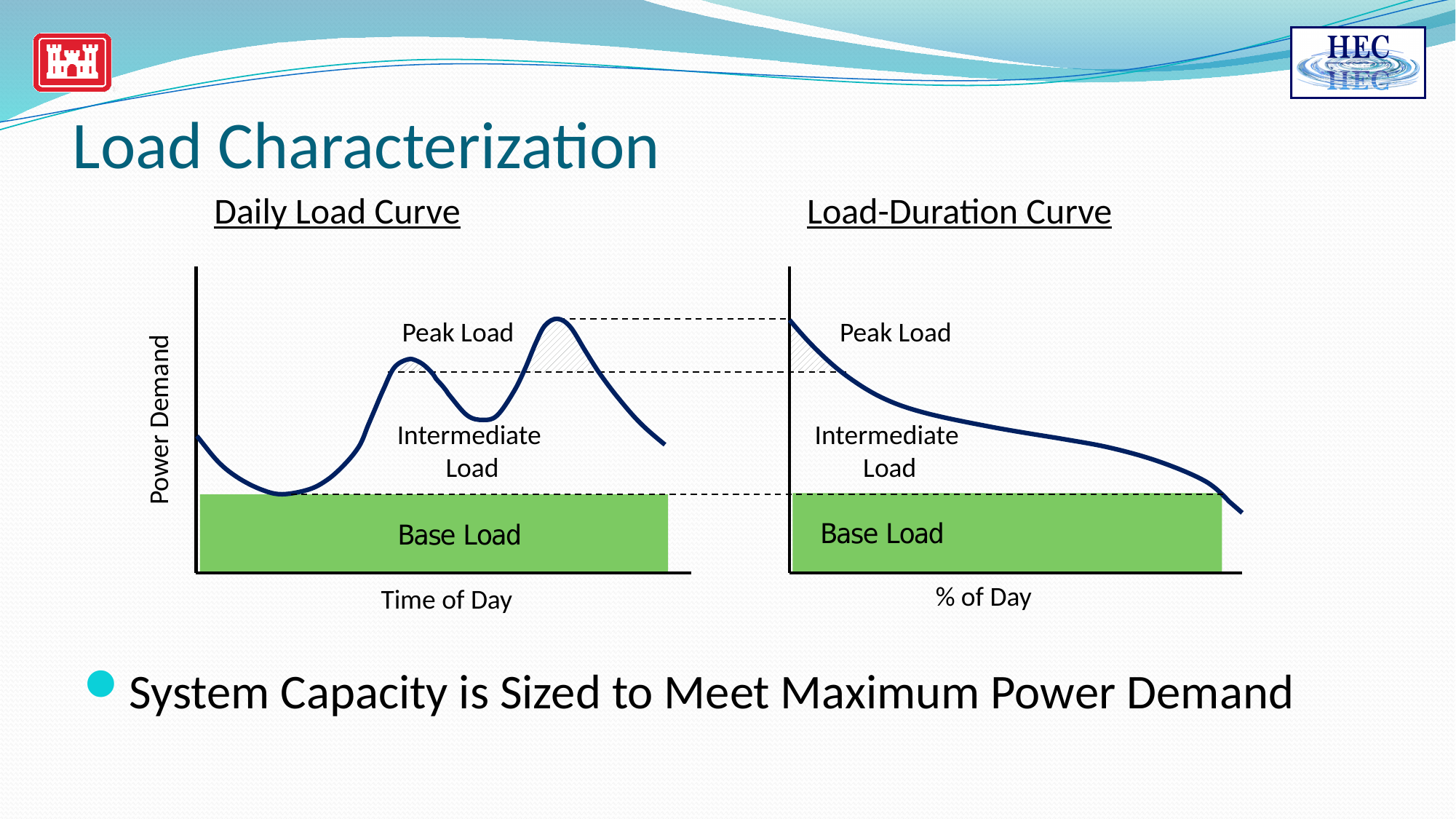

# Load Characterization
Load-Duration Curve
Daily Load Curve
Power Demand
Peak Load
Peak Load

Intermediate
Load
Intermediate
Load
  Base Load
      Base Load
% of Day
Time of Day
System Capacity is Sized to Meet Maximum Power Demand